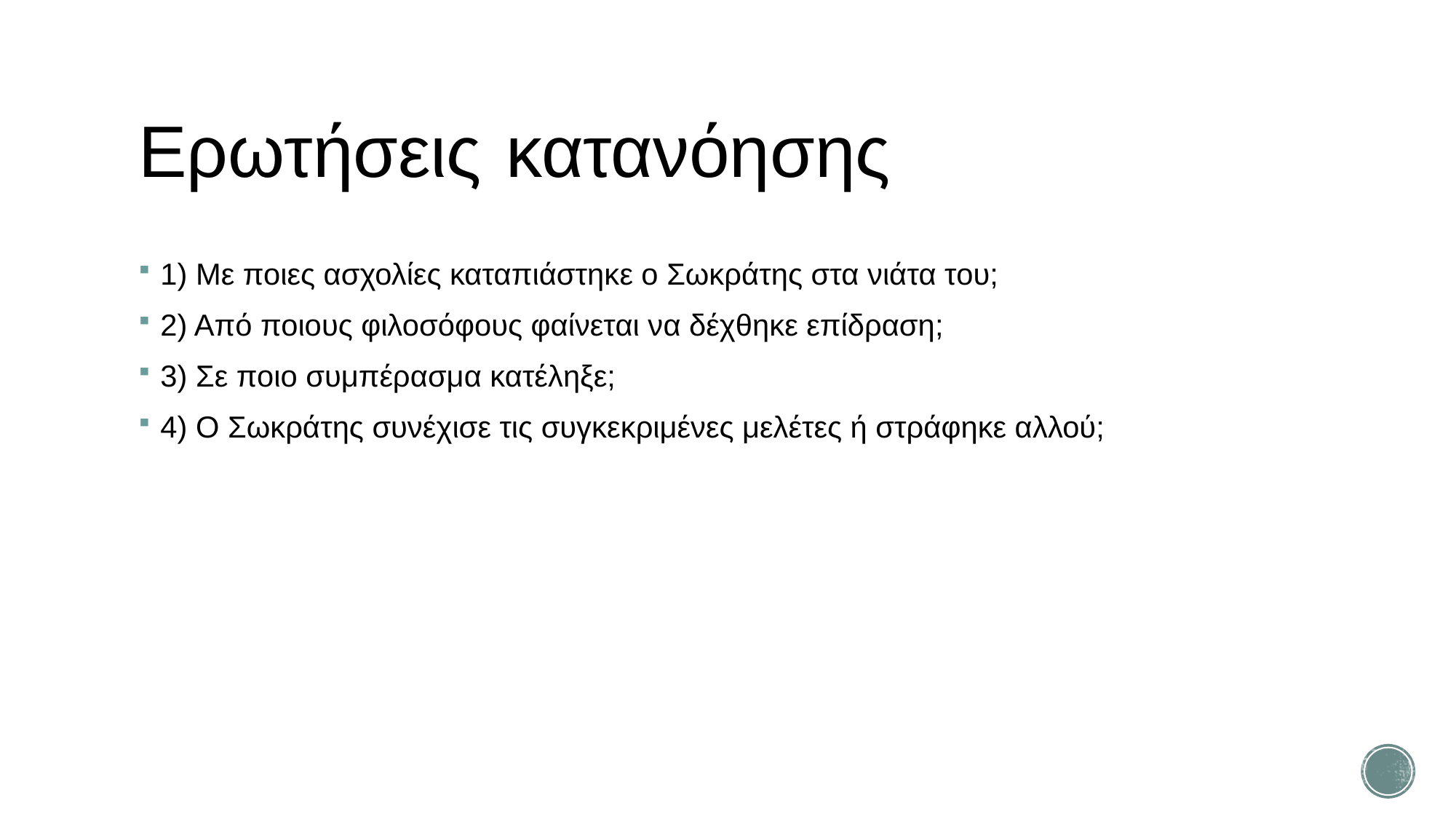

# Ερωτήσεις κατανόησης
1) Με ποιες ασχολίες καταπιάστηκε ο Σωκράτης στα νιάτα του;
2) Από ποιους φιλοσόφους φαίνεται να δέχθηκε επίδραση;
3) Σε ποιο συμπέρασμα κατέληξε;
4) Ο Σωκράτης συνέχισε τις συγκεκριμένες μελέτες ή στράφηκε αλλού;